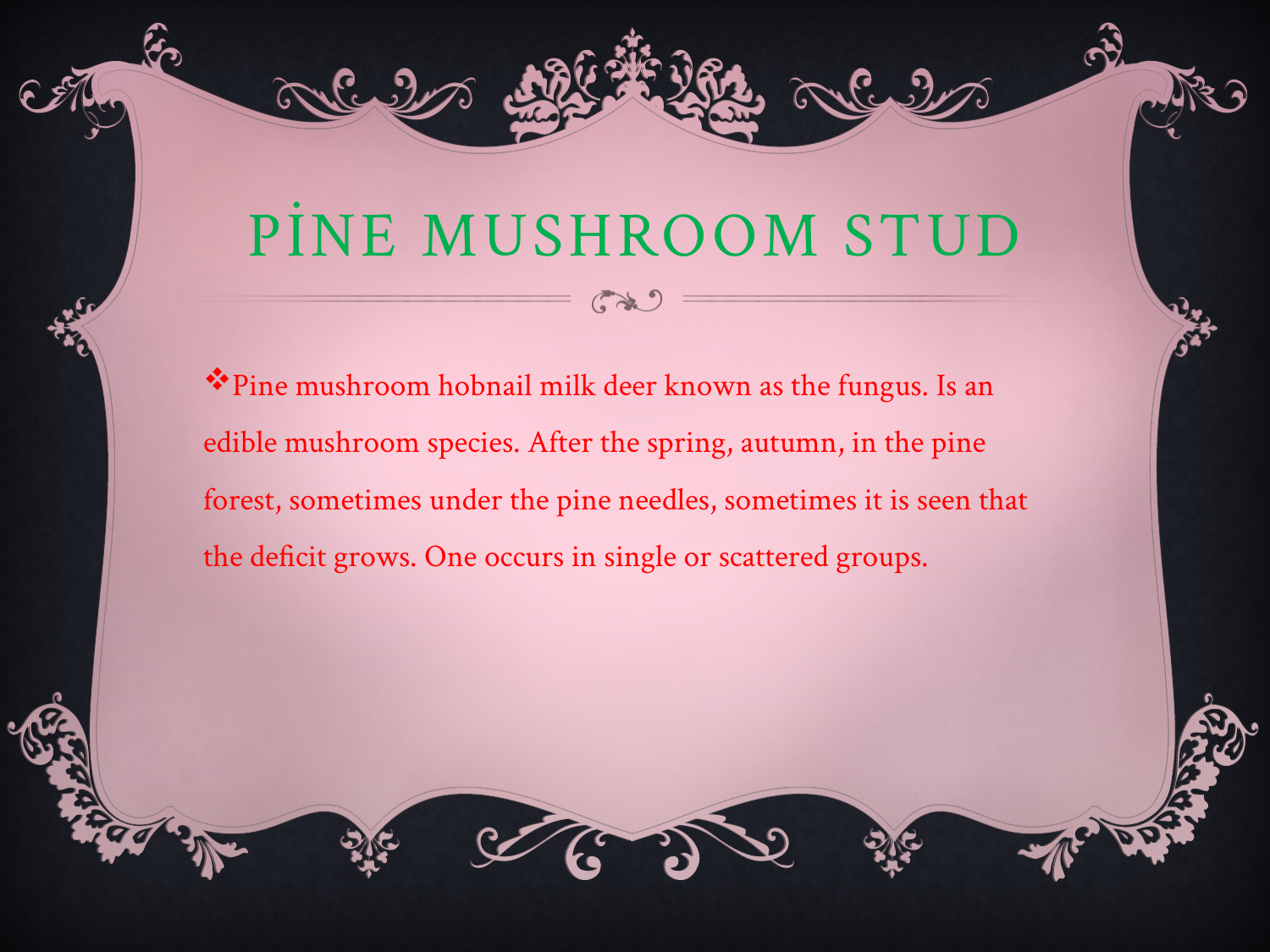

# PİNE MUSHROOM STUD
Pine mushroom hobnail milk deer known as the fungus. Is an edible mushroom species. After the spring, autumn, in the pine forest, sometimes under the pine needles, sometimes it is seen that the deficit grows. One occurs in single or scattered groups.